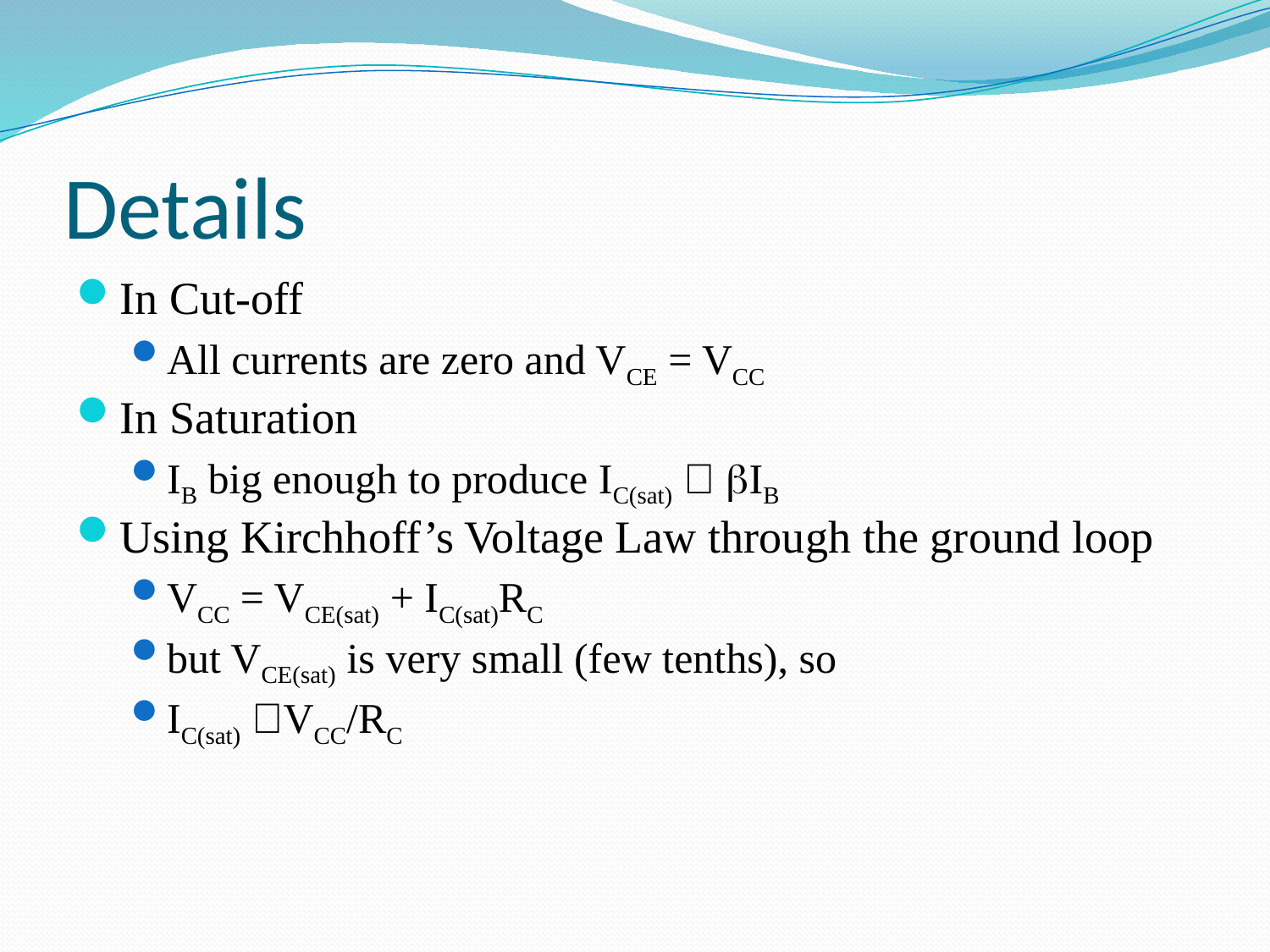

# Details
In Cut-off
All currents are zero and VCE = VCC
In Saturation
IB big enough to produce IC(sat) ≈ βIB
Using Kirchhoff’s Voltage Law through the ground loop
VCC = VCE(sat) + IC(sat)RC
but VCE(sat) is very small (few tenths), so
IC(sat) ≈VCC/RC